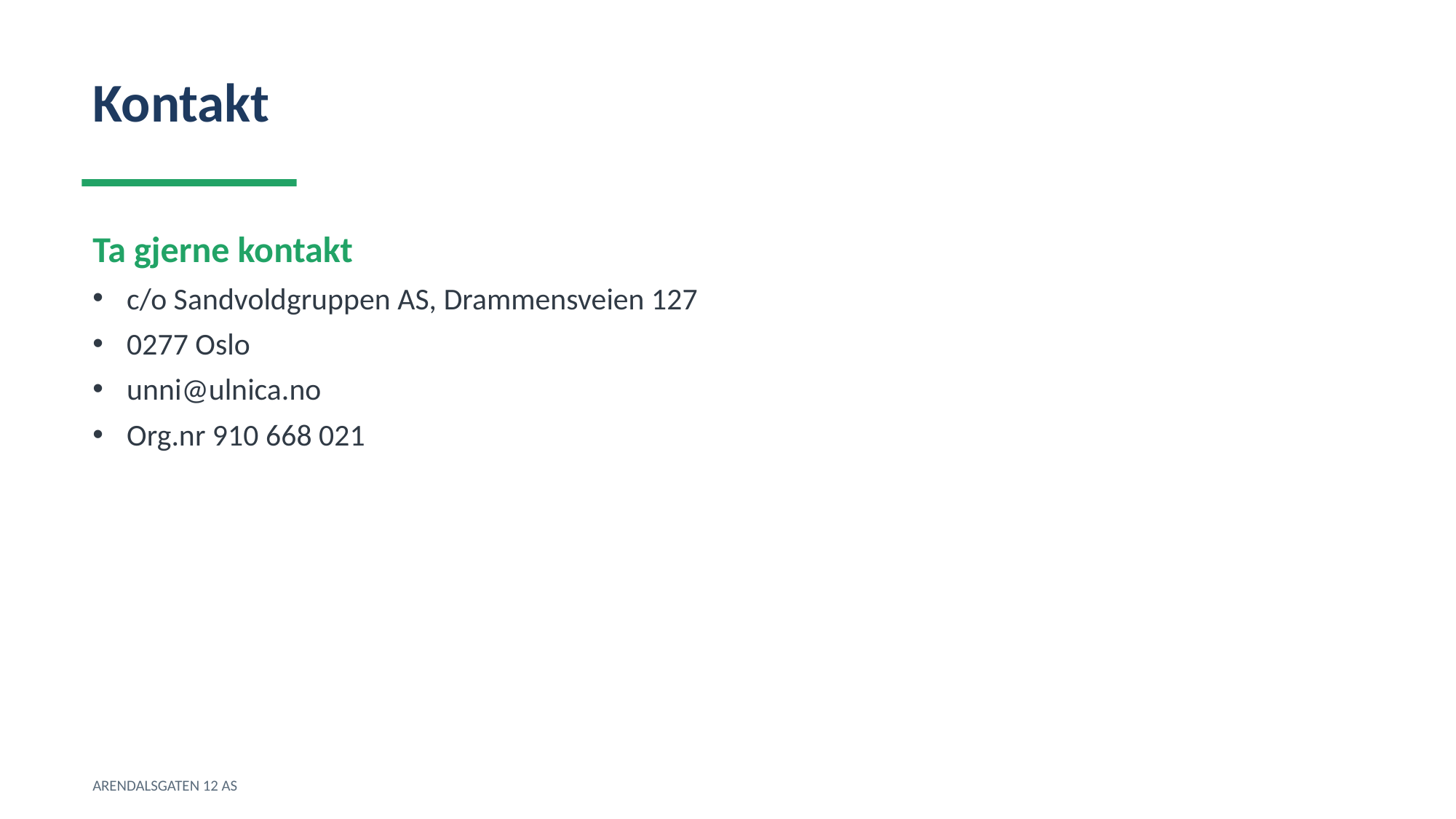

Kontakt

Ta gjerne kontakt
c/o Sandvoldgruppen AS, Drammensveien 127
0277 Oslo
unni@ulnica.no
Org.nr 910 668 021
ARENDALSGATEN 12 AS